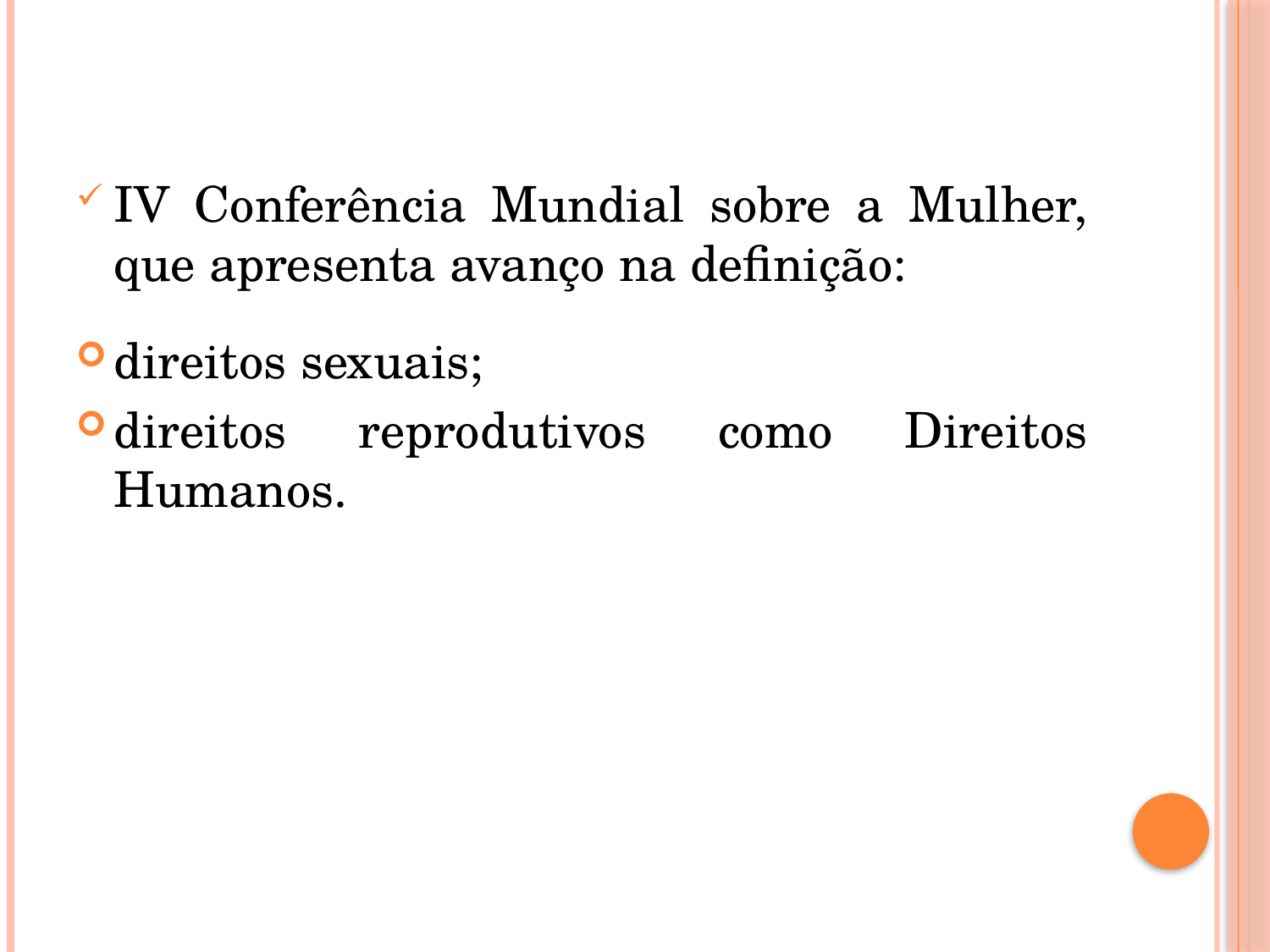

IV Conferência Mundial sobre a Mulher, que apresenta avanço na definição:

direitos sexuais;
direitos reprodutivos como Direitos Humanos.